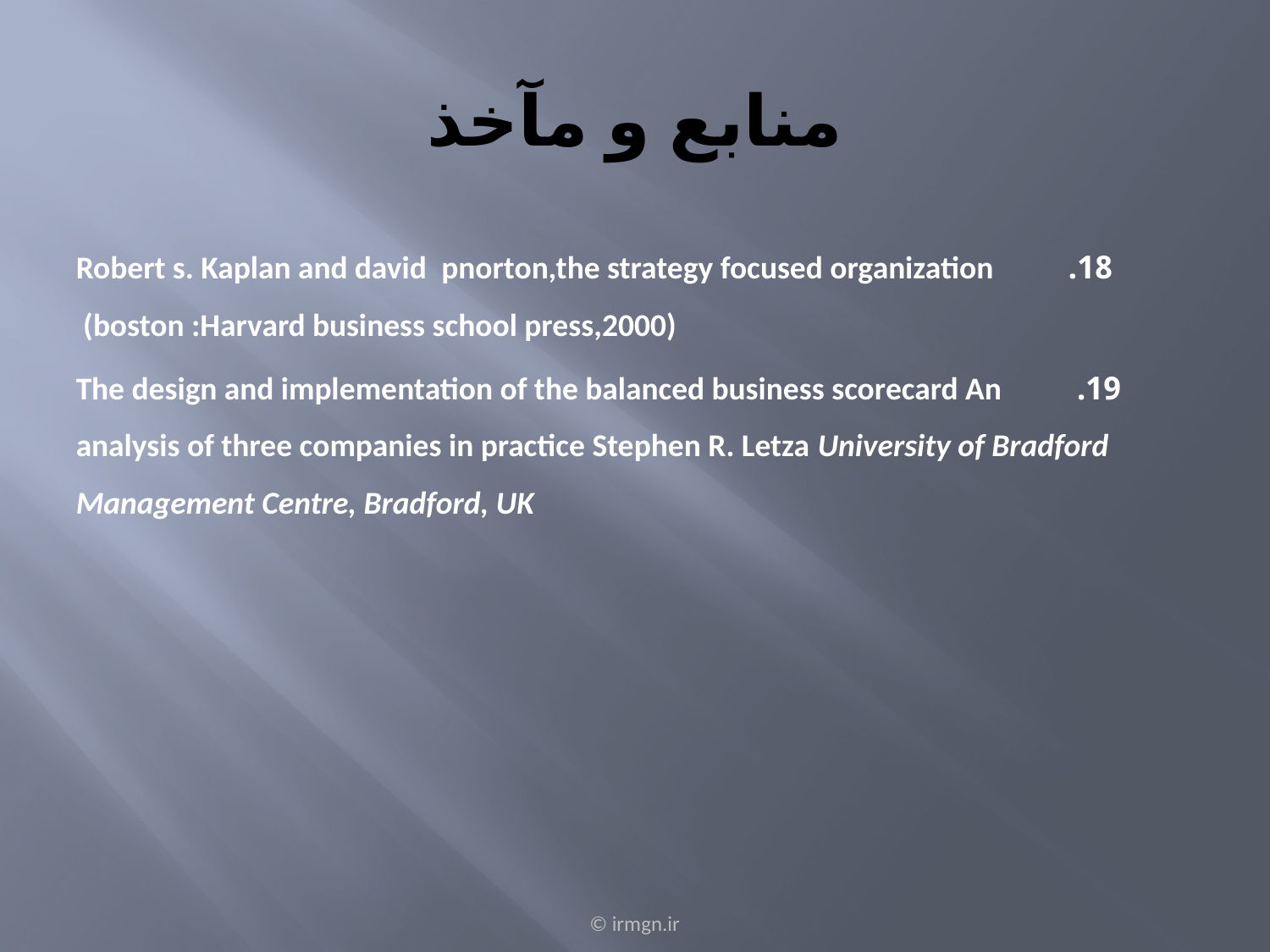

# منابع و مآخذ
18.         Robert s. Kaplan and david  pnorton,the strategy focused organization  (boston :Harvard business school press,2000)
19.         The design and implementation of the balanced business scorecard An analysis of three companies in practice Stephen R. Letza University of Bradford Management Centre, Bradford, UK

© irmgn.ir